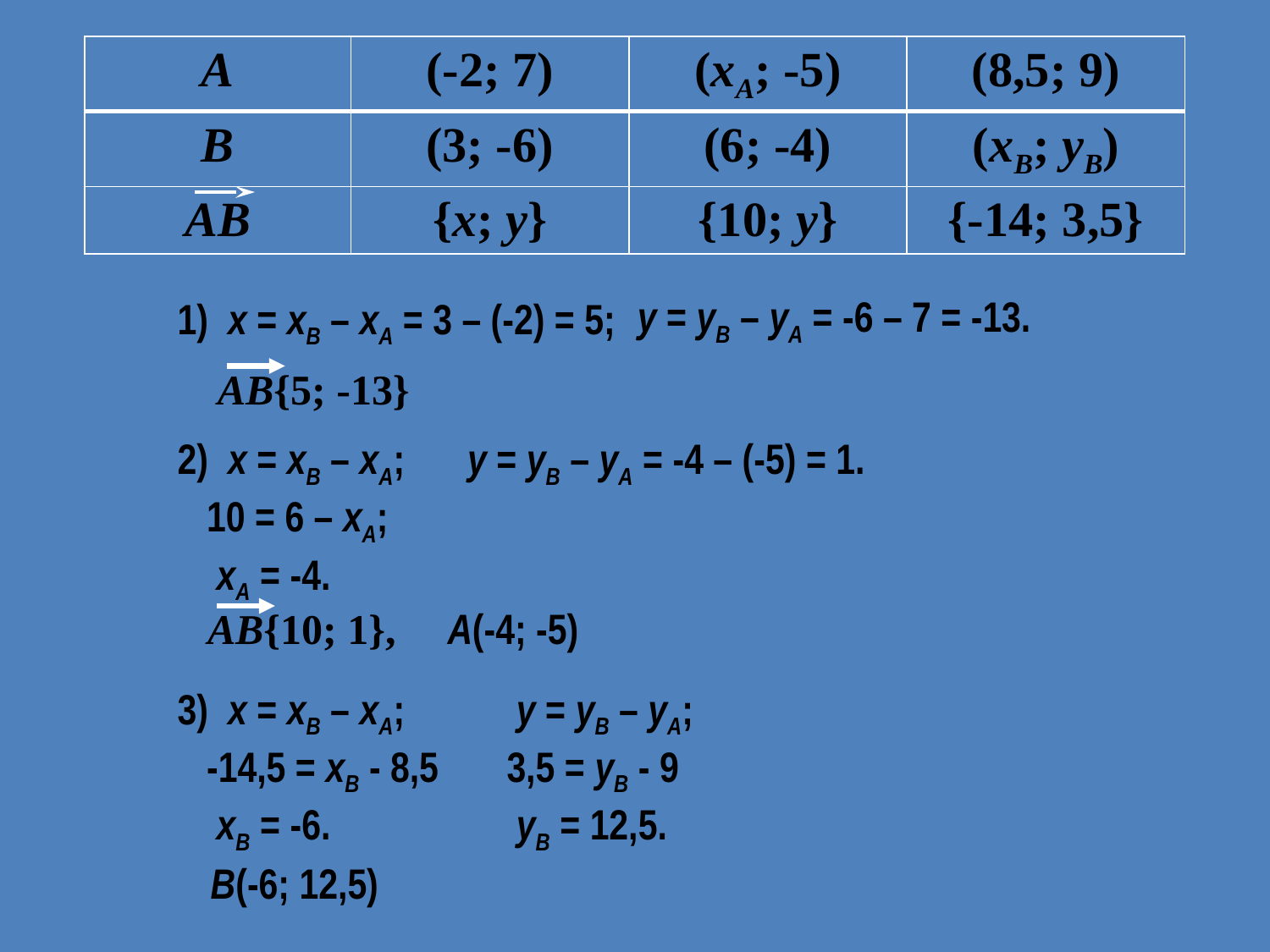

| A | (-2; 7) | (xA; -5) | (8,5; 9) |
| --- | --- | --- | --- |
| B | (3; -6) | (6; -4) | (xB; yB) |
| AB | {x; y} | {10; y} | {-14; 3,5} |
y = yB – yA = -6 – 7 = -13.
1)  x = xB – xA = 3 – (-2) = 5;
AB{5; -13}

2)  x = xB – xA;
   10 = 6 – xA;
    xA = -4.
y = yB – yA = -4 – (-5) = 1.
AB{10; 1},

A(-4; -5)
3)  x = xB – xA;
   -14,5 = xB - 8,5
    xB = -6.
    y = yB – yA;
   3,5 = yB - 9
    yB = 12,5.
B(-6; 12,5)